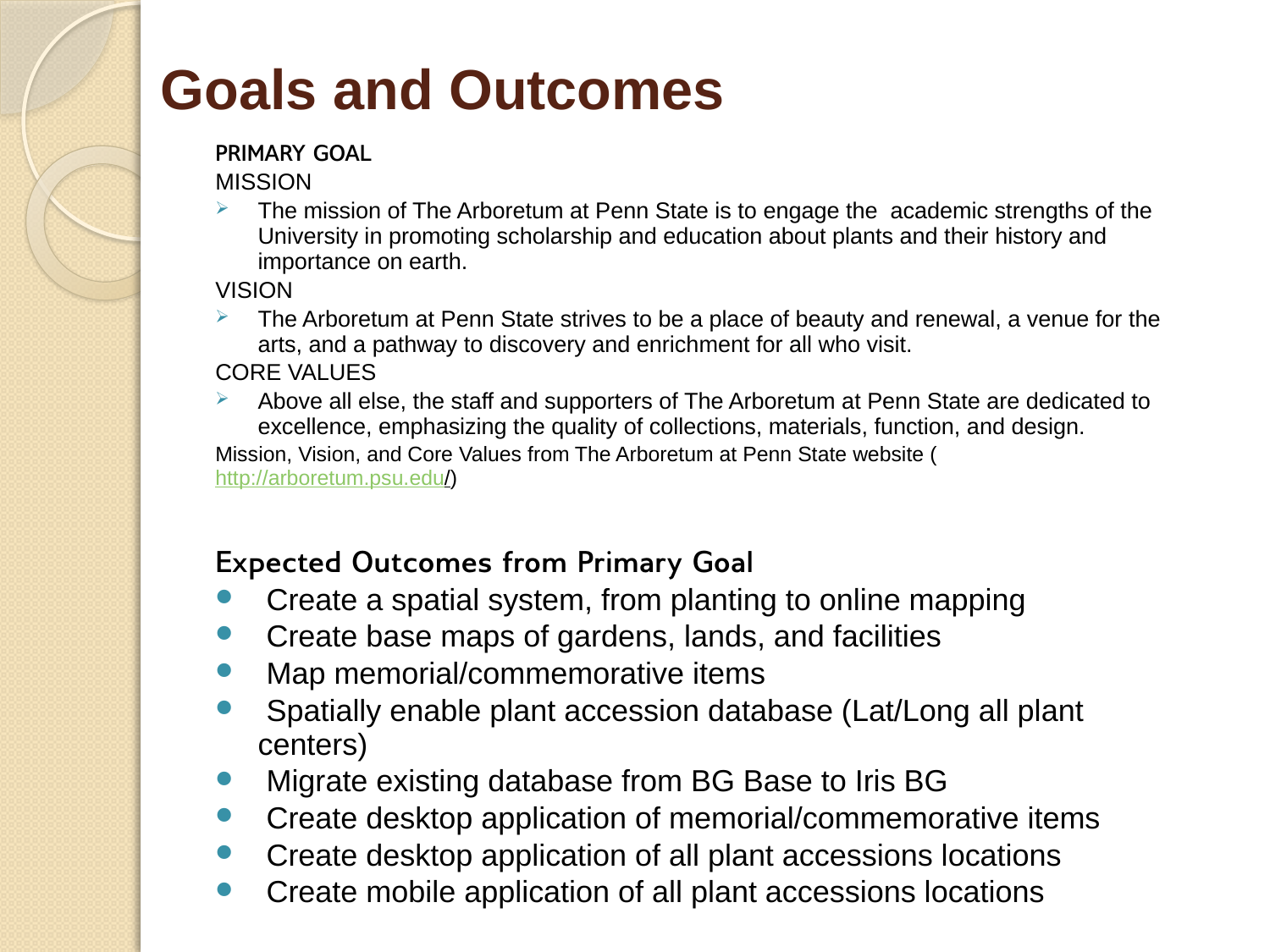

# Goals and Outcomes
PRIMARY GOAL
MISSION
The mission of The Arboretum at Penn State is to engage the  academic strengths of the University in promoting scholarship and education about plants and their history and importance on earth.
VISION
The Arboretum at Penn State strives to be a place of beauty and renewal, a venue for the arts, and a pathway to discovery and enrichment for all who visit.
CORE VALUES
Above all else, the staff and supporters of The Arboretum at Penn State are dedicated to excellence, emphasizing the quality of collections, materials, function, and design.
Mission, Vision, and Core Values from The Arboretum at Penn State website (http://arboretum.psu.edu/)

Expected Outcomes from Primary Goal
 Create a spatial system, from planting to online mapping
 Create base maps of gardens, lands, and facilities
 Map memorial/commemorative items
 Spatially enable plant accession database (Lat/Long all plant centers)
 Migrate existing database from BG Base to Iris BG
 Create desktop application of memorial/commemorative items
 Create desktop application of all plant accessions locations
 Create mobile application of all plant accessions locations